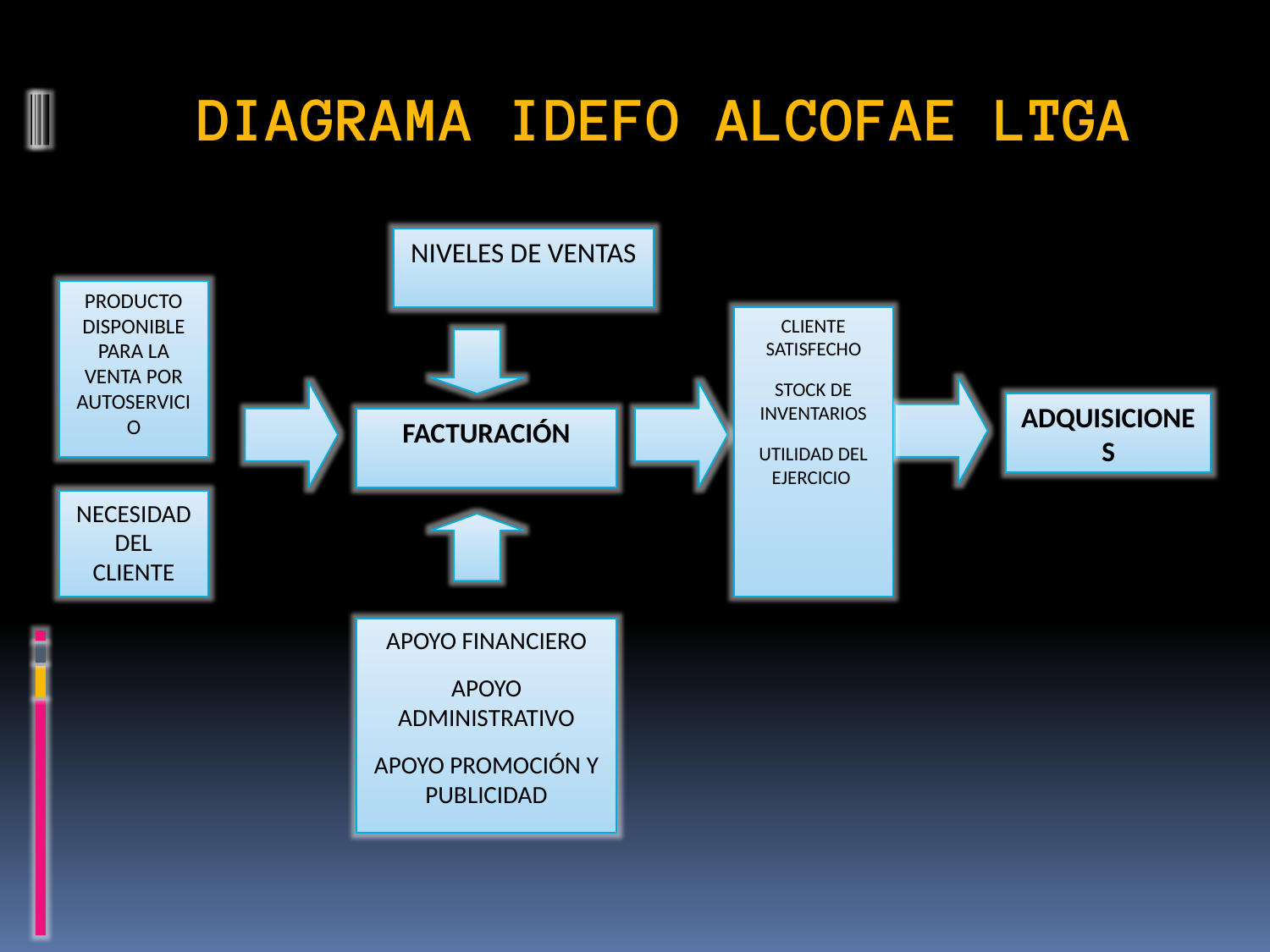

# DIAGRAMA IDEFO ALCOFAE LTGA
NIVELES DE VENTAS
PRODUCTO DISPONIBLE PARA LA VENTA POR AUTOSERVICIO
CLIENTE SATISFECHO
STOCK DE INVENTARIOS
UTILIDAD DEL EJERCICIO

ADQUISICIONES
FACTURACIÓN
NECESIDAD DEL CLIENTE

APOYO FINANCIERO
APOYO ADMINISTRATIVO
APOYO PROMOCIÓN Y PUBLICIDAD